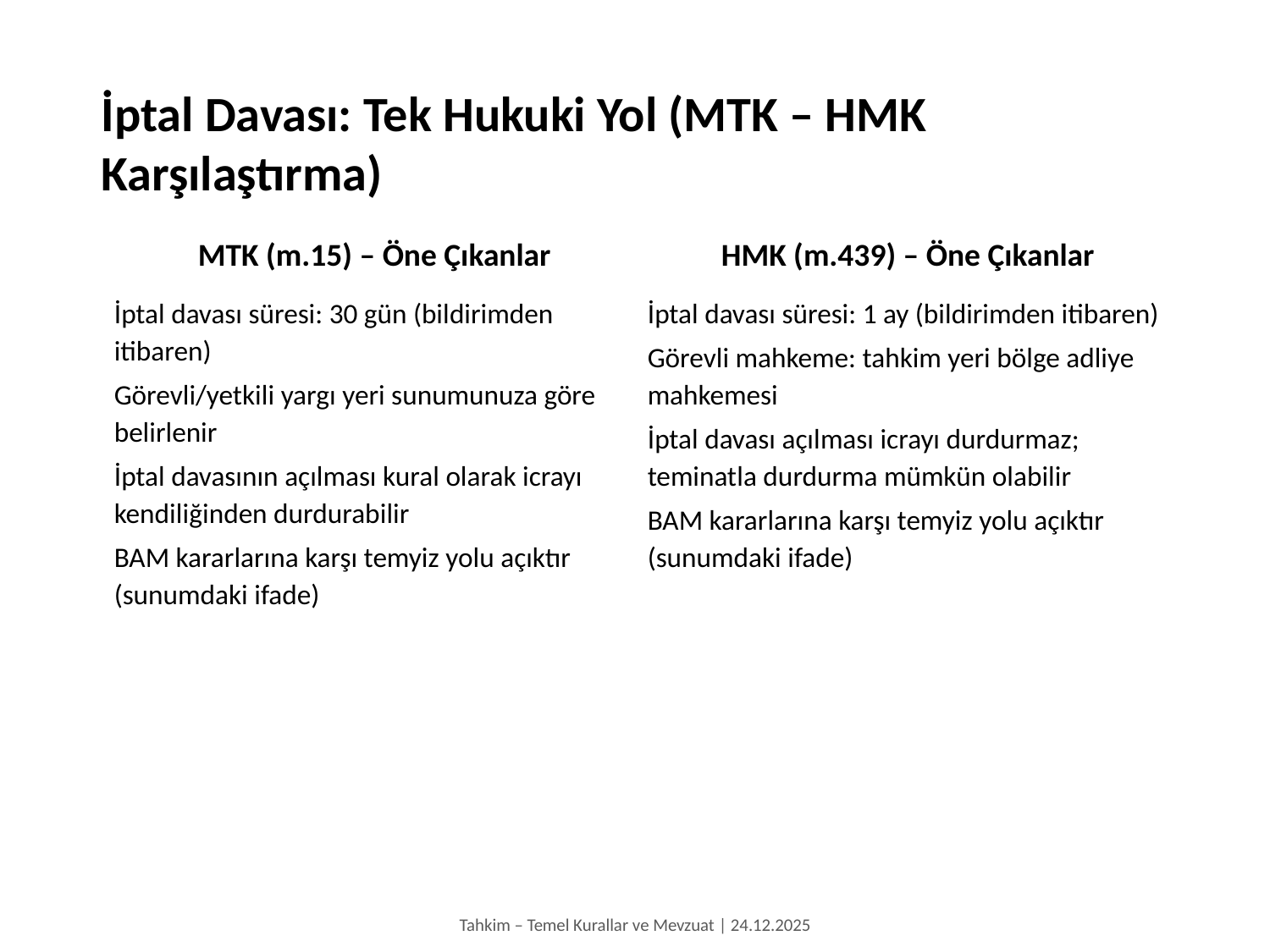

İptal Davası: Tek Hukuki Yol (MTK – HMK Karşılaştırma)
MTK (m.15) – Öne Çıkanlar
HMK (m.439) – Öne Çıkanlar
İptal davası süresi: 30 gün (bildirimden itibaren)
Görevli/yetkili yargı yeri sunumunuza göre belirlenir
İptal davasının açılması kural olarak icrayı kendiliğinden durdurabilir
BAM kararlarına karşı temyiz yolu açıktır (sunumdaki ifade)
İptal davası süresi: 1 ay (bildirimden itibaren)
Görevli mahkeme: tahkim yeri bölge adliye mahkemesi
İptal davası açılması icrayı durdurmaz; teminatla durdurma mümkün olabilir
BAM kararlarına karşı temyiz yolu açıktır (sunumdaki ifade)
Tahkim – Temel Kurallar ve Mevzuat | 24.12.2025